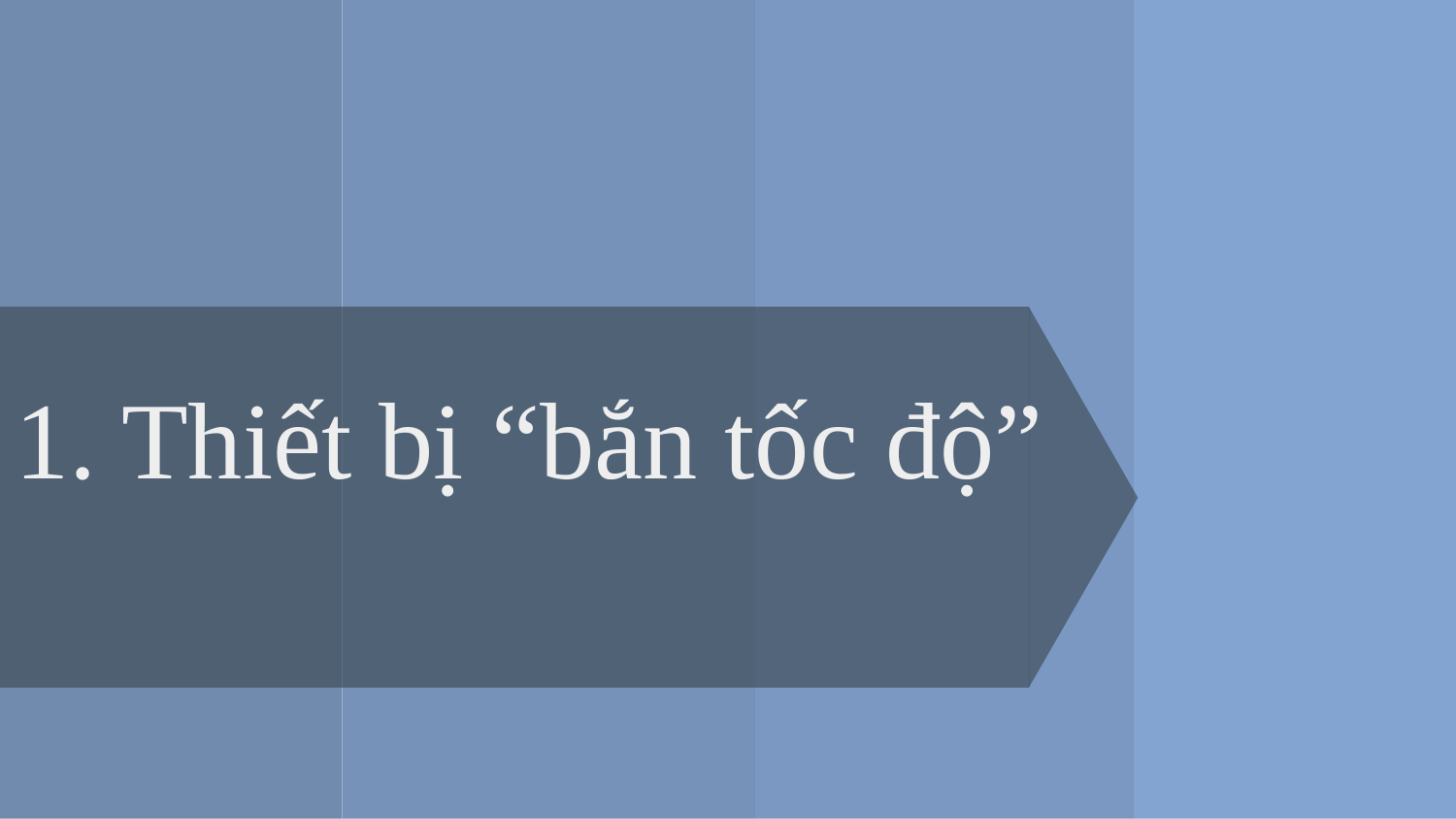

# 1. Thiết bị “bắn tốc độ”